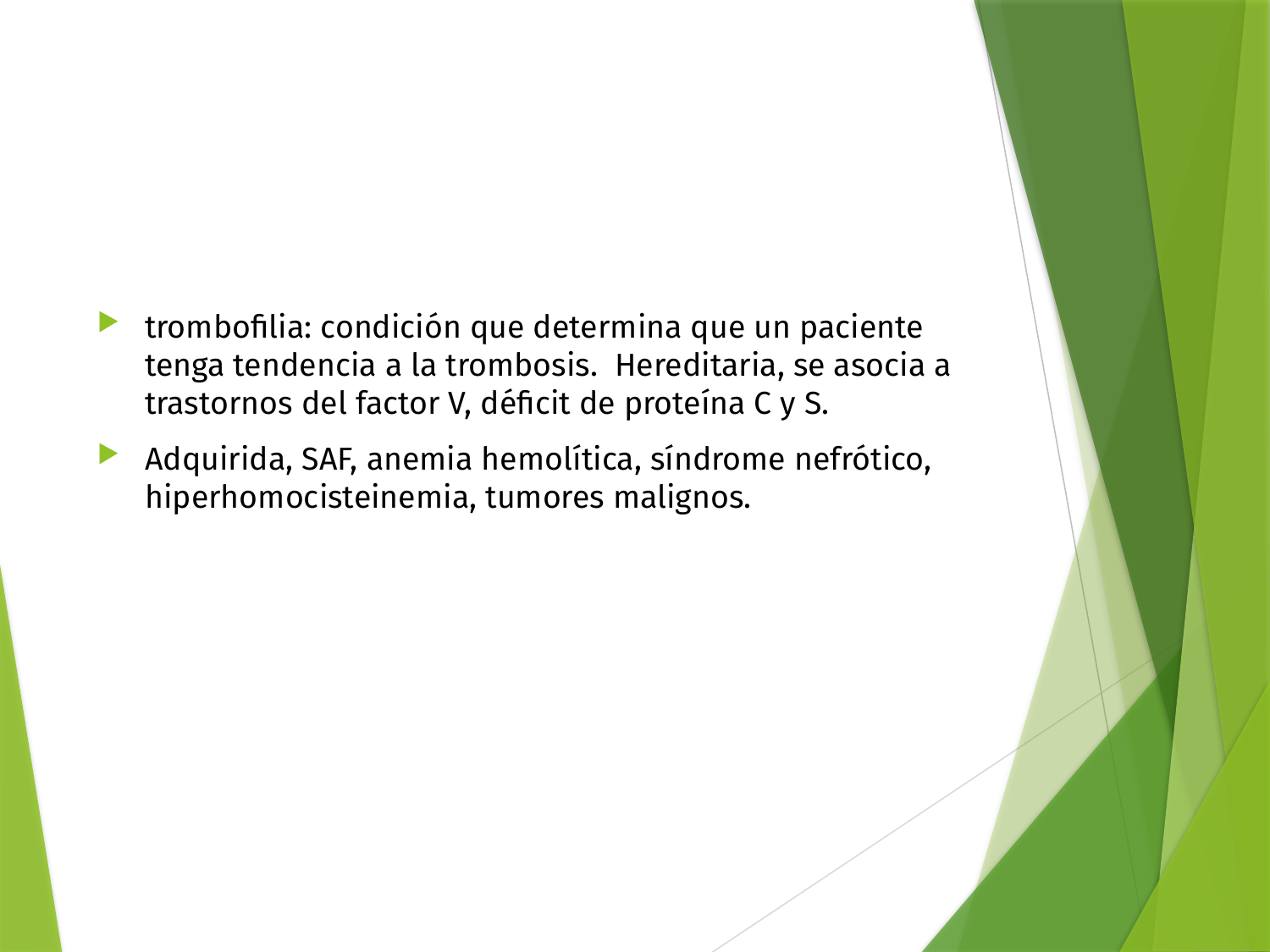

#
trombofilia: condición que determina que un paciente tenga tendencia a la trombosis.  Hereditaria, se asocia a trastornos del factor V, déficit de proteína C y S.
Adquirida, SAF, anemia hemolítica, síndrome nefrótico, hiperhomocisteinemia, tumores malignos.